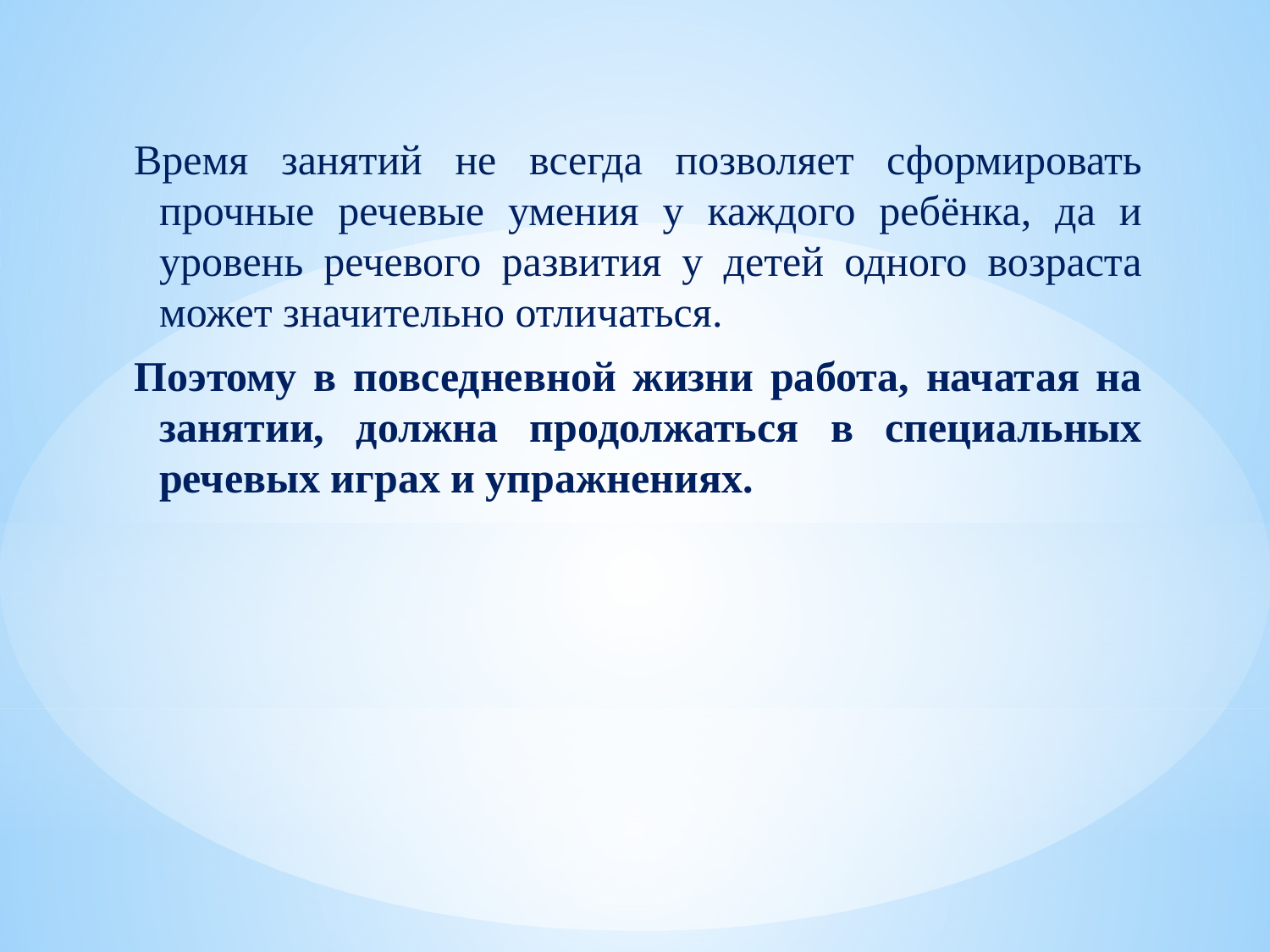

Время занятий не всегда позволяет сформировать прочные речевые умения у каждого ребёнка, да и уровень речевого развития у детей одного возраста может значительно отличаться.
Поэтому в повседневной жизни работа, начатая на занятии, должна продолжаться в специальных речевых играх и упражнениях.